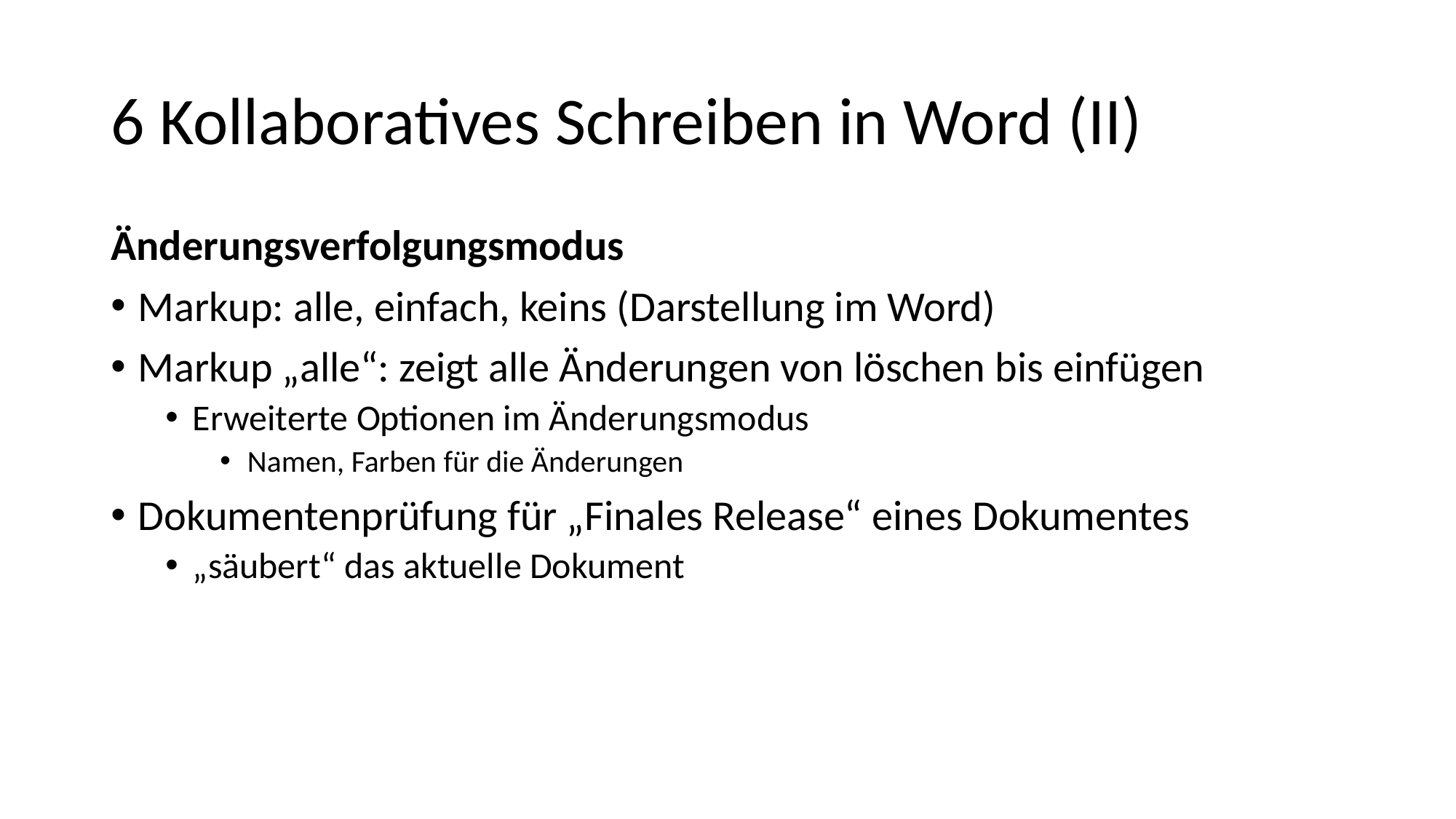

# 6 Kollaboratives Schreiben in Word (II)
Änderungsverfolgungsmodus
Markup: alle, einfach, keins (Darstellung im Word)
Markup „alle“: zeigt alle Änderungen von löschen bis einfügen
Erweiterte Optionen im Änderungsmodus
Namen, Farben für die Änderungen
Dokumentenprüfung für „Finales Release“ eines Dokumentes
„säubert“ das aktuelle Dokument